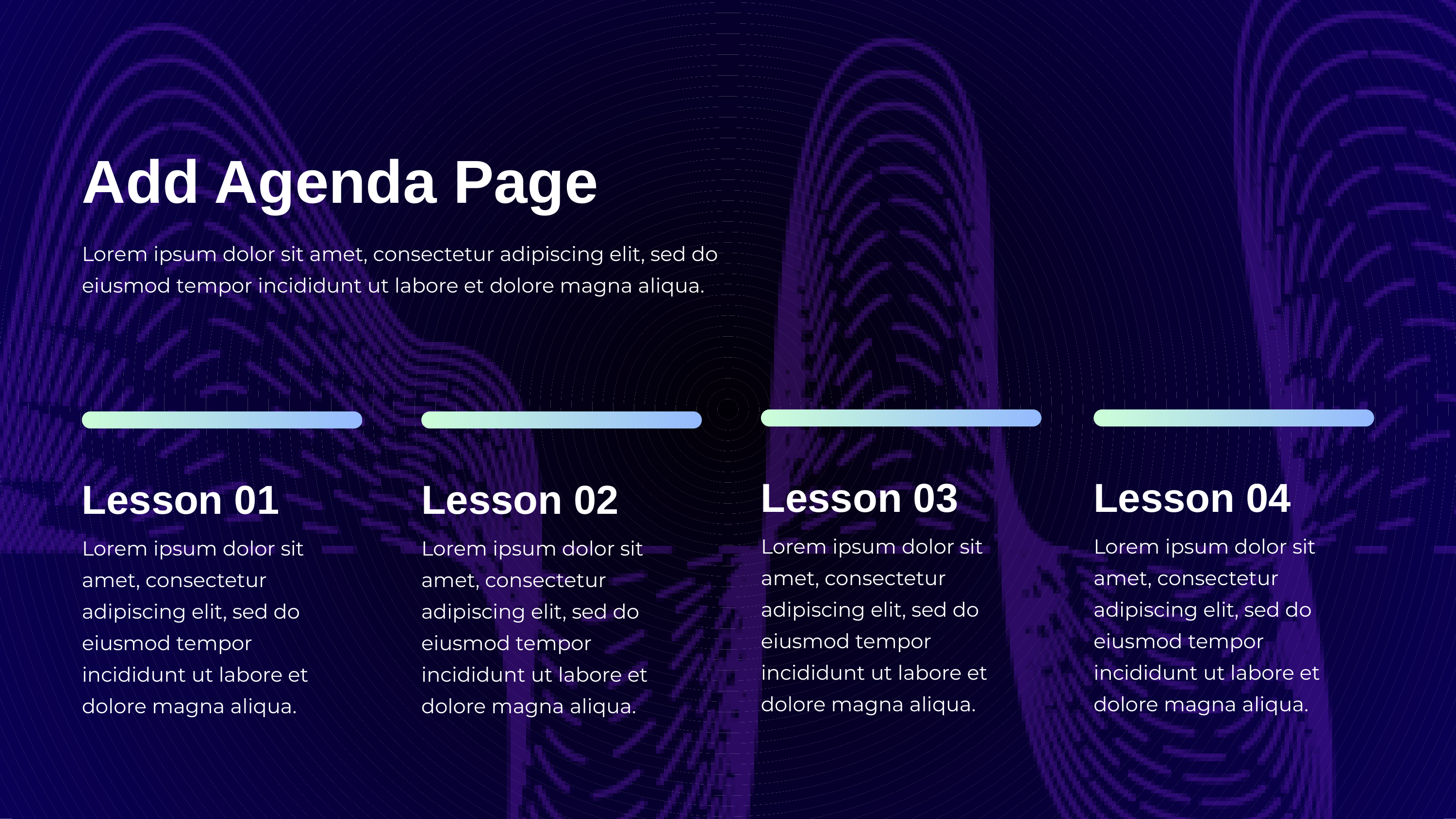

Add Agenda Page
Lorem ipsum dolor sit amet, consectetur adipiscing elit, sed do eiusmod tempor incididunt ut labore et dolore magna aliqua.
Lesson 03
Lesson 04
Lesson 01
Lesson 02
Lorem ipsum dolor sit amet, consectetur adipiscing elit, sed do eiusmod tempor incididunt ut labore et dolore magna aliqua.
Lorem ipsum dolor sit amet, consectetur adipiscing elit, sed do eiusmod tempor incididunt ut labore et dolore magna aliqua.
Lorem ipsum dolor sit amet, consectetur adipiscing elit, sed do eiusmod tempor incididunt ut labore et dolore magna aliqua.
Lorem ipsum dolor sit amet, consectetur adipiscing elit, sed do eiusmod tempor incididunt ut labore et dolore magna aliqua.